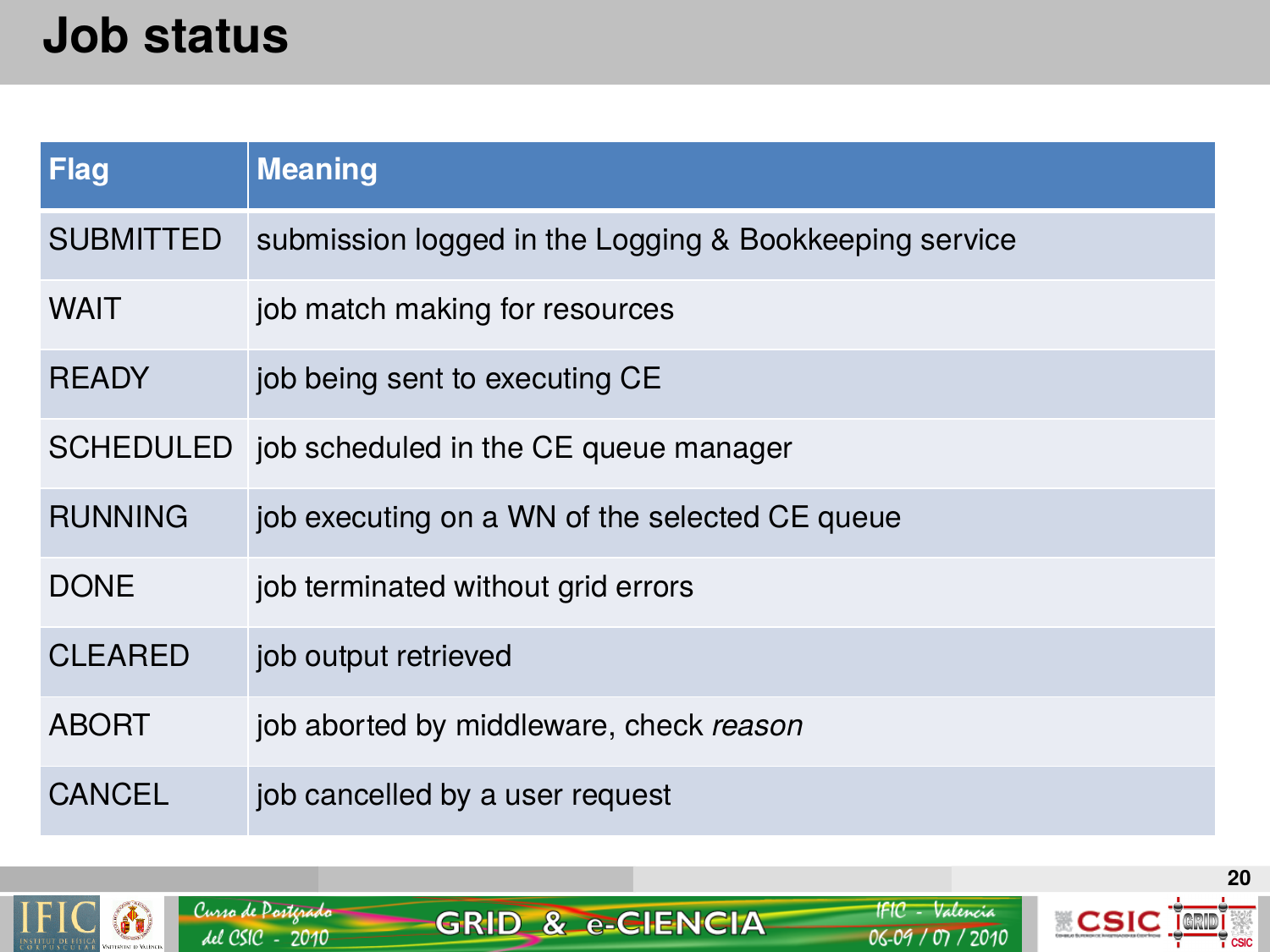

Job status
| Flag | Meaning |
| --- | --- |
| SUBMITTED | submission logged in the Logging & Bookkeeping service |
| WAIT | job match making for resources |
| READY | job being sent to executing CE |
| SCHEDULED | job scheduled in the CE queue manager |
| RUNNING | job executing on a WN of the selected CE queue |
| DONE | job terminated without grid errors |
| CLEARED | job output retrieved |
| ABORT | job aborted by middleware, check reason |
| CANCEL | job cancelled by a user request |
20